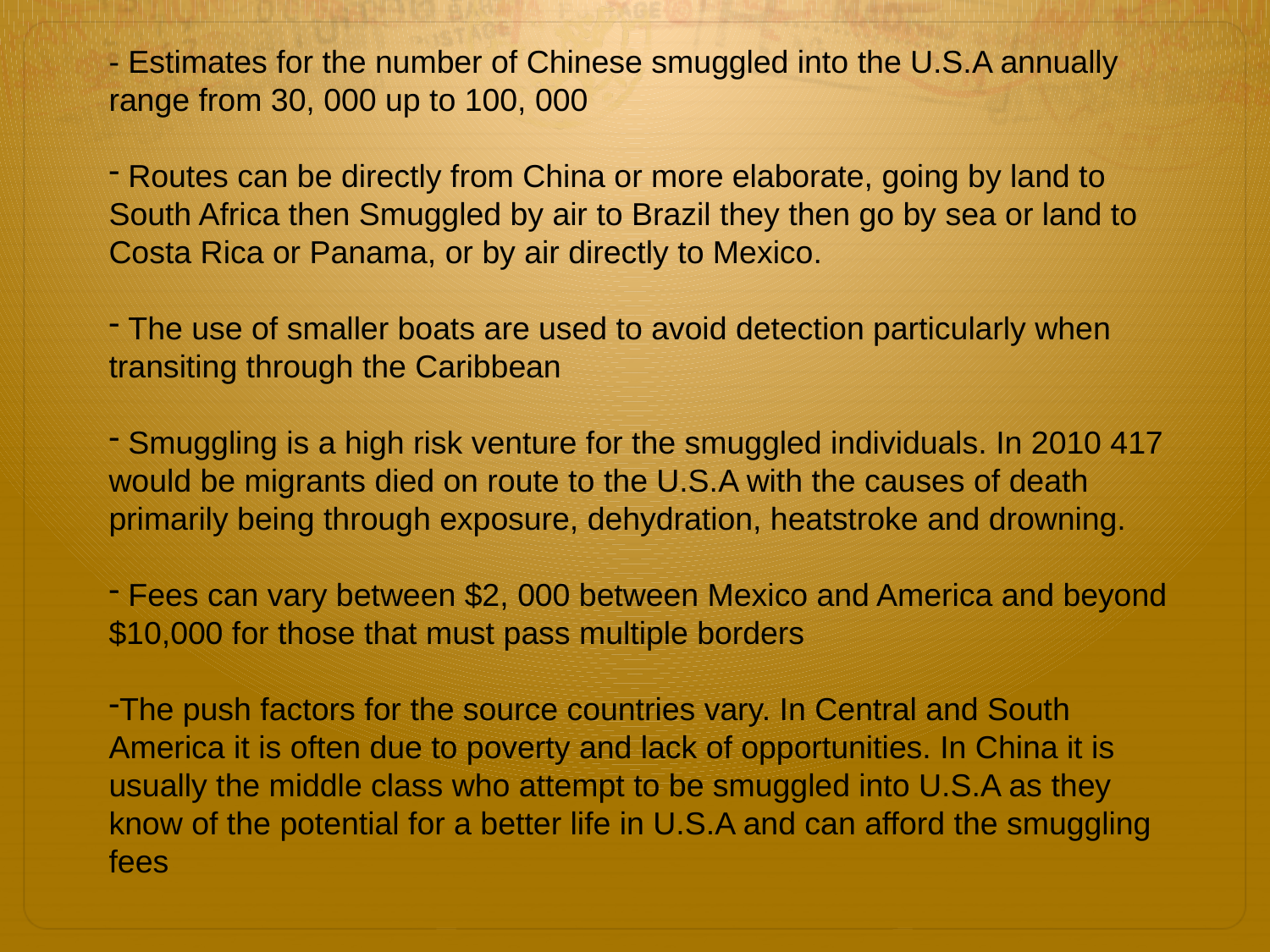

- Estimates for the number of Chinese smuggled into the U.S.A annually range from 30, 000 up to 100, 000

 Routes can be directly from China or more elaborate, going by land to South Africa then Smuggled by air to Brazil they then go by sea or land to Costa Rica or Panama, or by air directly to Mexico.

 The use of smaller boats are used to avoid detection particularly when transiting through the Caribbean

 Smuggling is a high risk venture for the smuggled individuals. In 2010 417 would be migrants died on route to the U.S.A with the causes of death primarily being through exposure, dehydration, heatstroke and drowning.

 Fees can vary between $2, 000 between Mexico and America and beyond $10,000 for those that must pass multiple borders

The push factors for the source countries vary. In Central and South America it is often due to poverty and lack of opportunities. In China it is usually the middle class who attempt to be smuggled into U.S.A as they know of the potential for a better life in U.S.A and can afford the smuggling fees